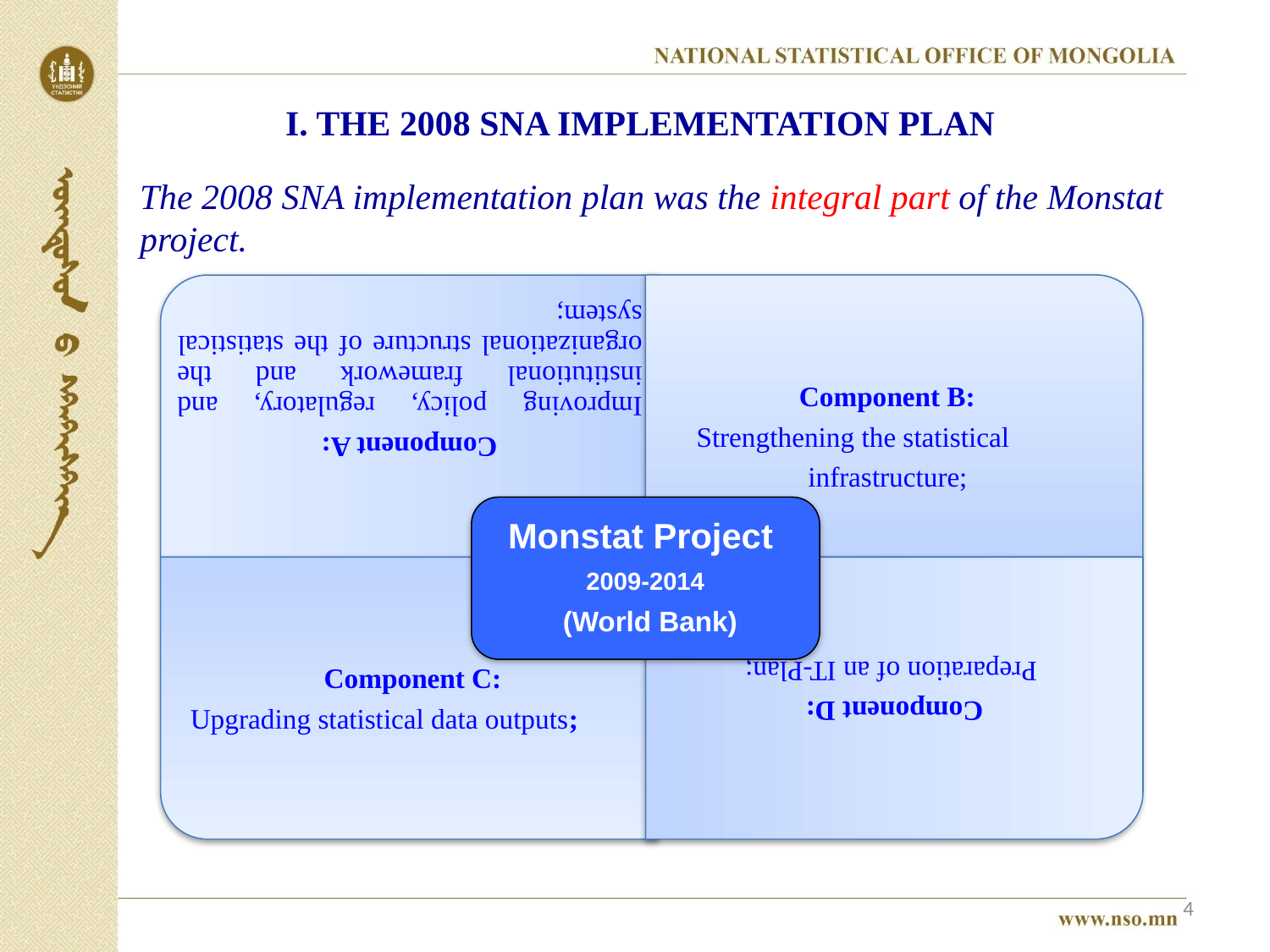

# I. THE 2008 SNA IMPLEMENTATION PLAN
The 2008 SNA implementation plan was the integral part of the Monstat project.

Component A:
Improving policy, regulatory, and institutional framework and the organizational structure of the statistical system;

Component B:
     Strengthening the statistical
                     infrastructure;

Component C:
Upgrading statistical data outputs;

Component D:
  Preparation of an IT-Plan;
Monstat Project
2009-2014
 (World Bank)
4